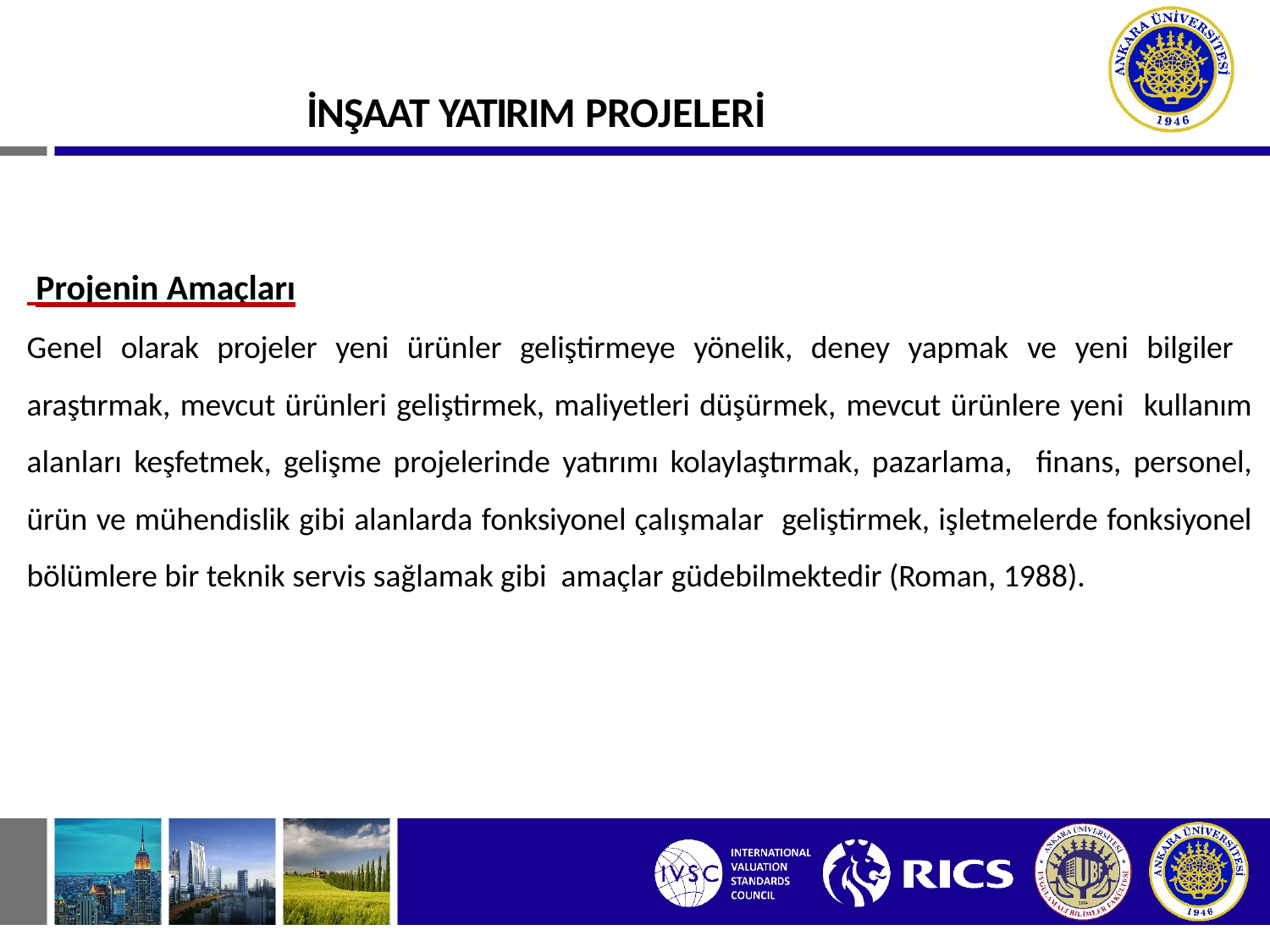

# İNŞAAT YATIRIM PROJELERİ
 Projenin Amaçları
Genel olarak projeler yeni ürünler geliştirmeye yönelik, deney yapmak ve yeni bilgiler  araştırmak, mevcut ürünleri geliştirmek, maliyetleri düşürmek, mevcut ürünlere yeni  kullanım alanları keşfetmek, gelişme projelerinde yatırımı kolaylaştırmak, pazarlama,  finans, personel, ürün ve mühendislik gibi alanlarda fonksiyonel çalışmalar  geliştirmek, işletmelerde fonksiyonel bölümlere bir teknik servis sağlamak gibi  amaçlar güdebilmektedir (Roman, 1988).